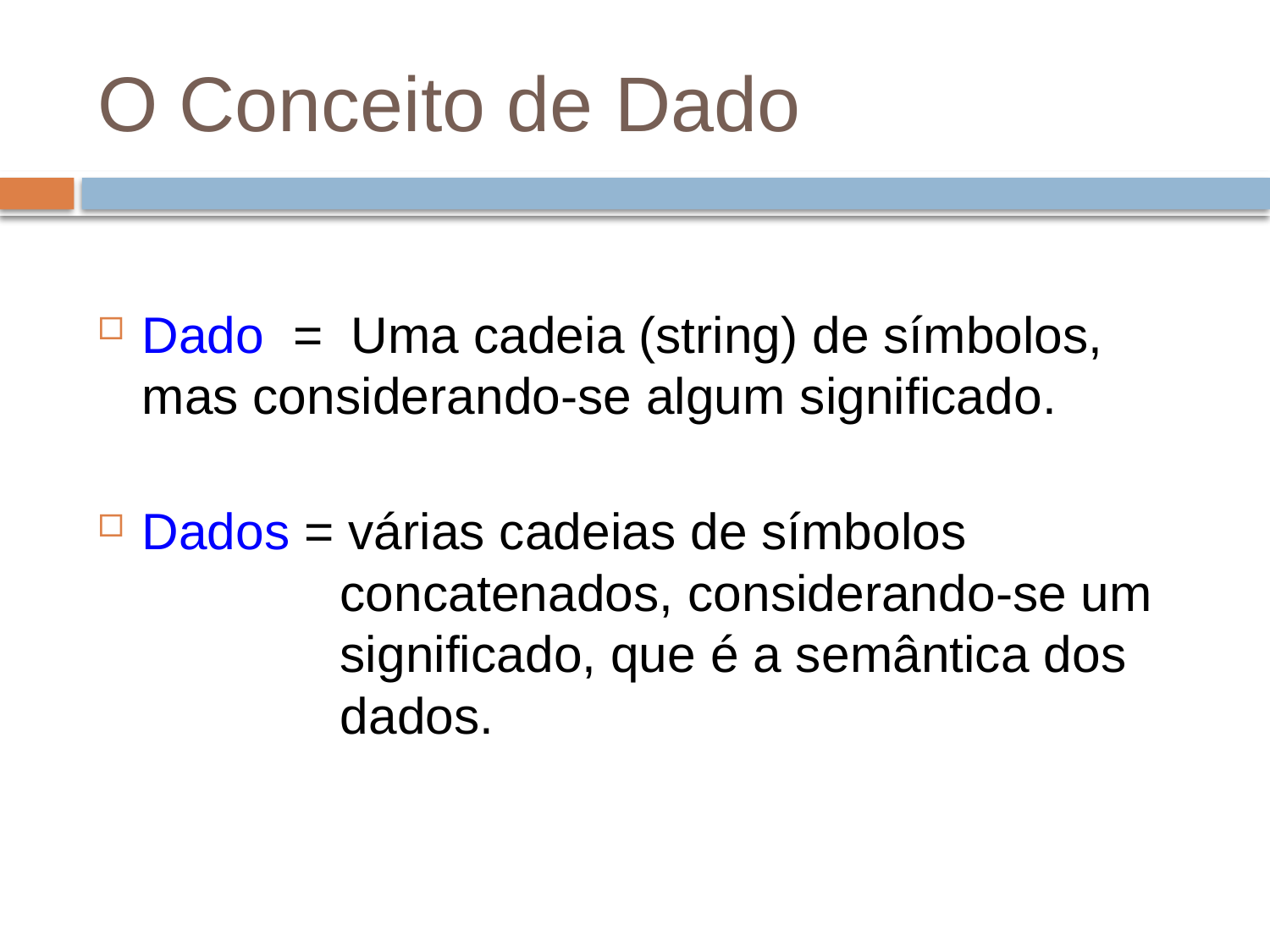

# O Conceito de Dado

Dado  =  Uma cadeia (string) de símbolos, mas considerando-se algum significado.
Dados = várias cadeias de símbolos
              concatenados, considerando-se um
              significado, que é a semântica dos
              dados.